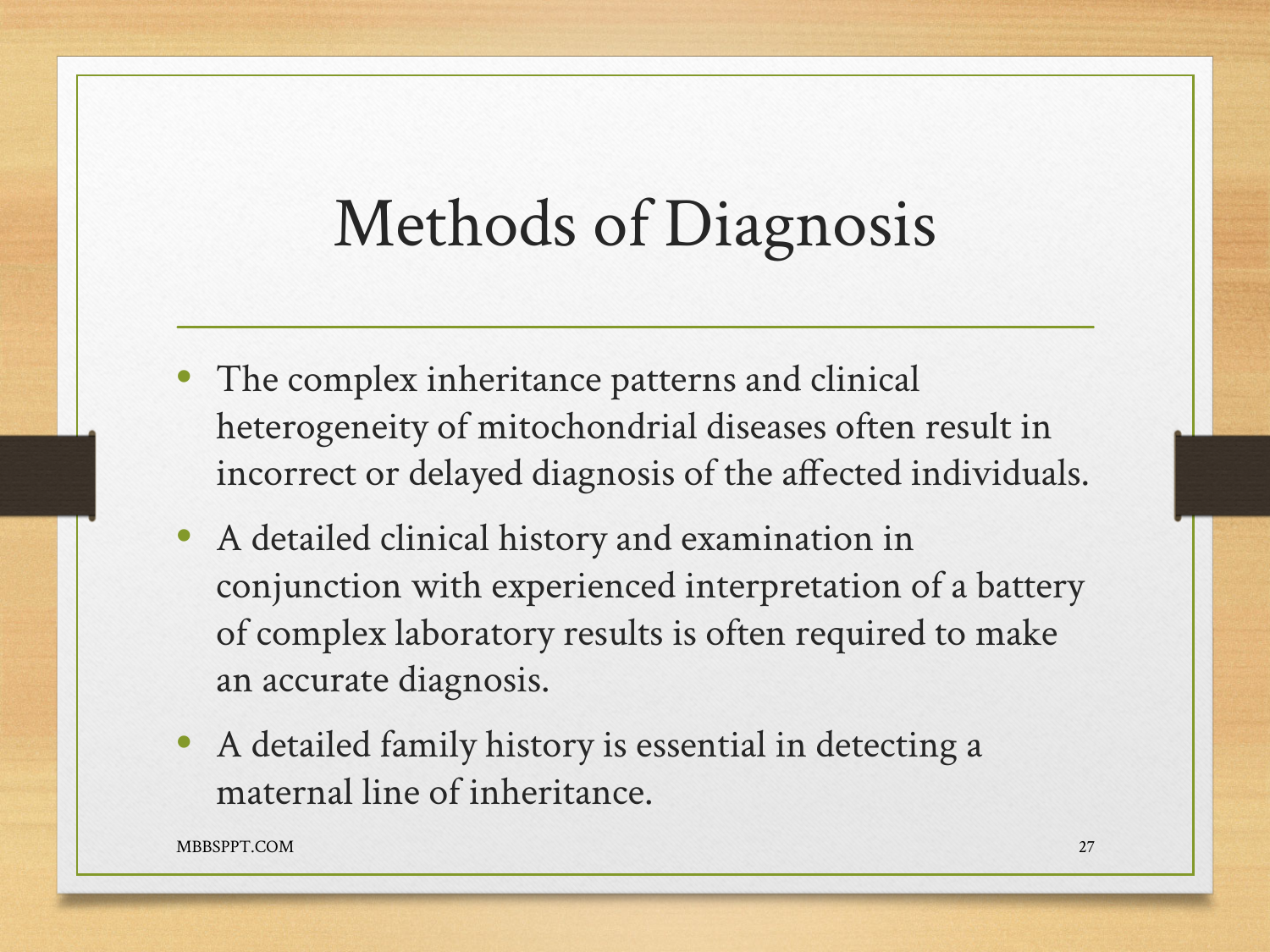

# Methods of Diagnosis
The complex inheritance patterns and clinical heterogeneity of mitochondrial diseases often result in incorrect or delayed diagnosis of the affected individuals.
A detailed clinical history and examination in conjunction with experienced interpretation of a battery of complex laboratory results is often required to make an accurate diagnosis.
A detailed family history is essential in detecting a maternal line of inheritance.
MBBSPPT.COM
27